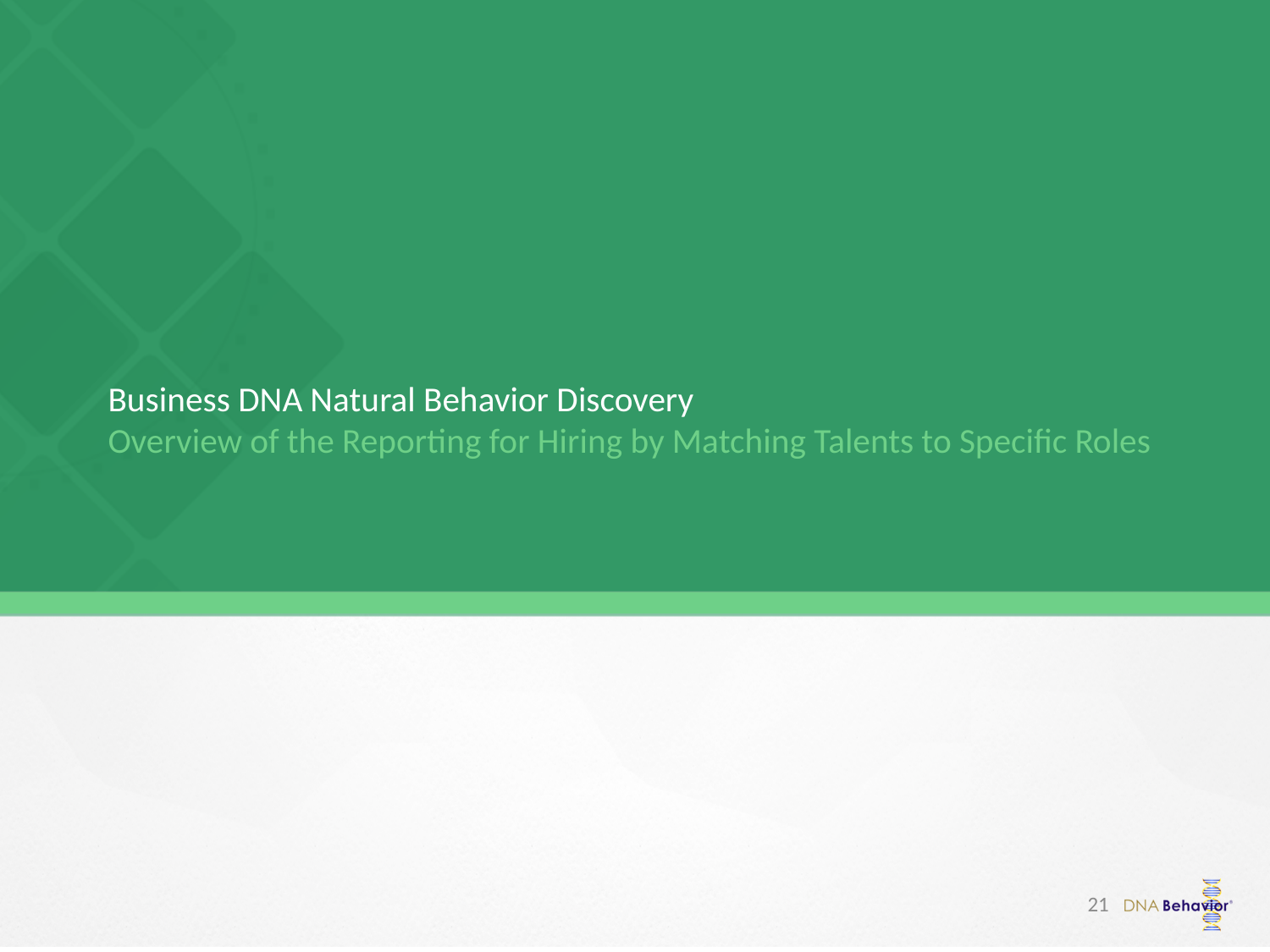

# Business DNA Natural Behavior Discovery Overview of the Reporting for Hiring by Matching Talents to Specific Roles

21